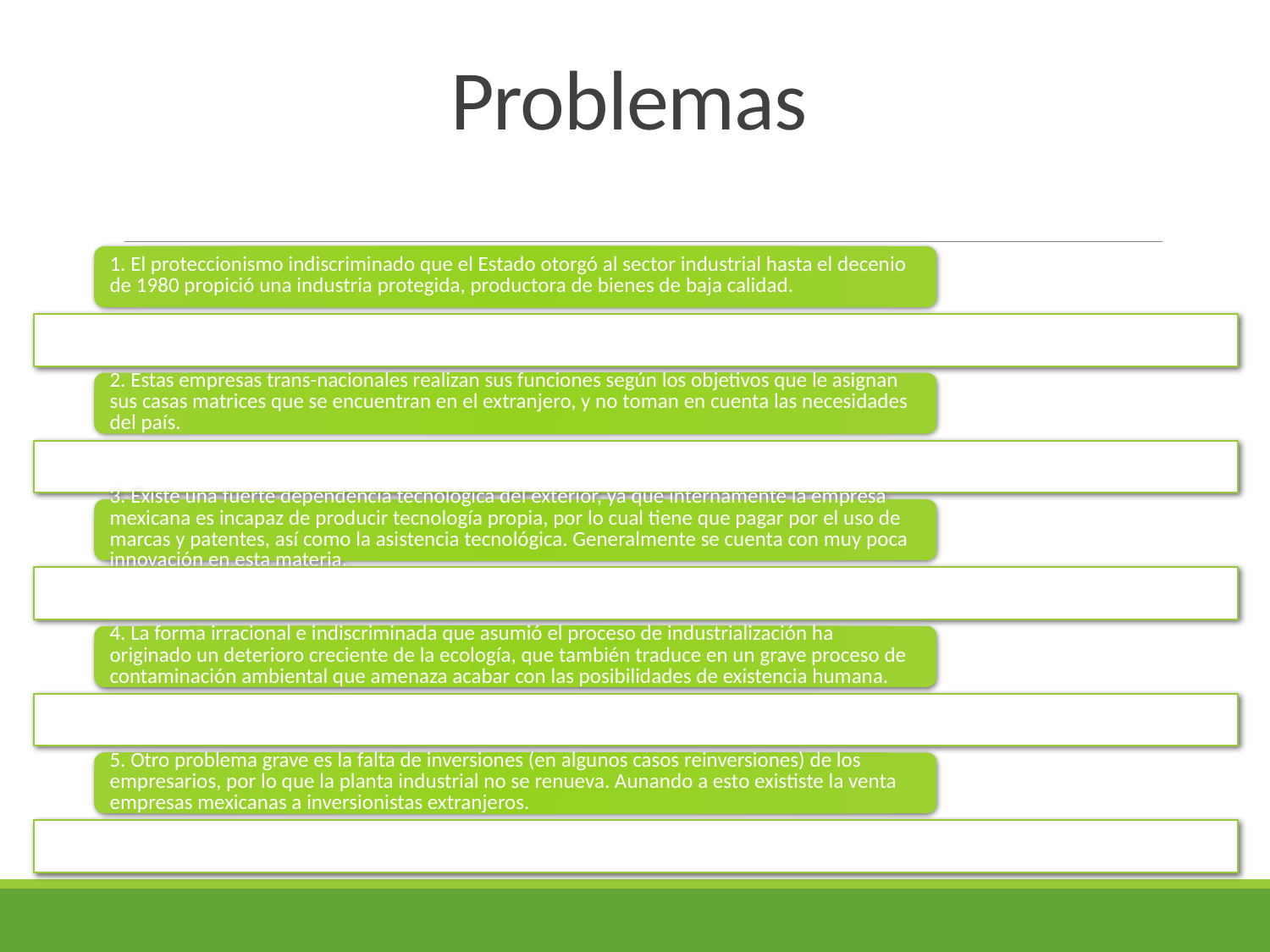

# Problemas
1. El proteccionismo indiscriminado que el Estado otorgó al sector industrial hasta el decenio de 1980 propició una industria protegida, productora de bienes de baja calidad.
2. Estas empresas trans-nacionales realizan sus funciones según los objetivos que le asignan sus casas matrices que se encuentran en el extranjero, y no toman en cuenta las necesidades del país.
3. Existe una fuerte dependencia tecnológica del exterior, ya que internamente la empresa mexicana es incapaz de producir tecnología propia, por lo cual tiene que pagar por el uso de marcas y patentes, así como la asistencia tecnológica. Generalmente se cuenta con muy poca innovación en esta materia.
4. La forma irracional e indiscriminada que asumió el proceso de industrialización ha originado un deterioro creciente de la ecología, que también traduce en un grave proceso de contaminación ambiental que amenaza acabar con las posibilidades de existencia humana.
5. Otro problema grave es la falta de inversiones (en algunos casos reinversiones) de los empresarios, por lo que la planta industrial no se renueva. Aunando a esto exististe la venta empresas mexicanas a inversionistas extranjeros.